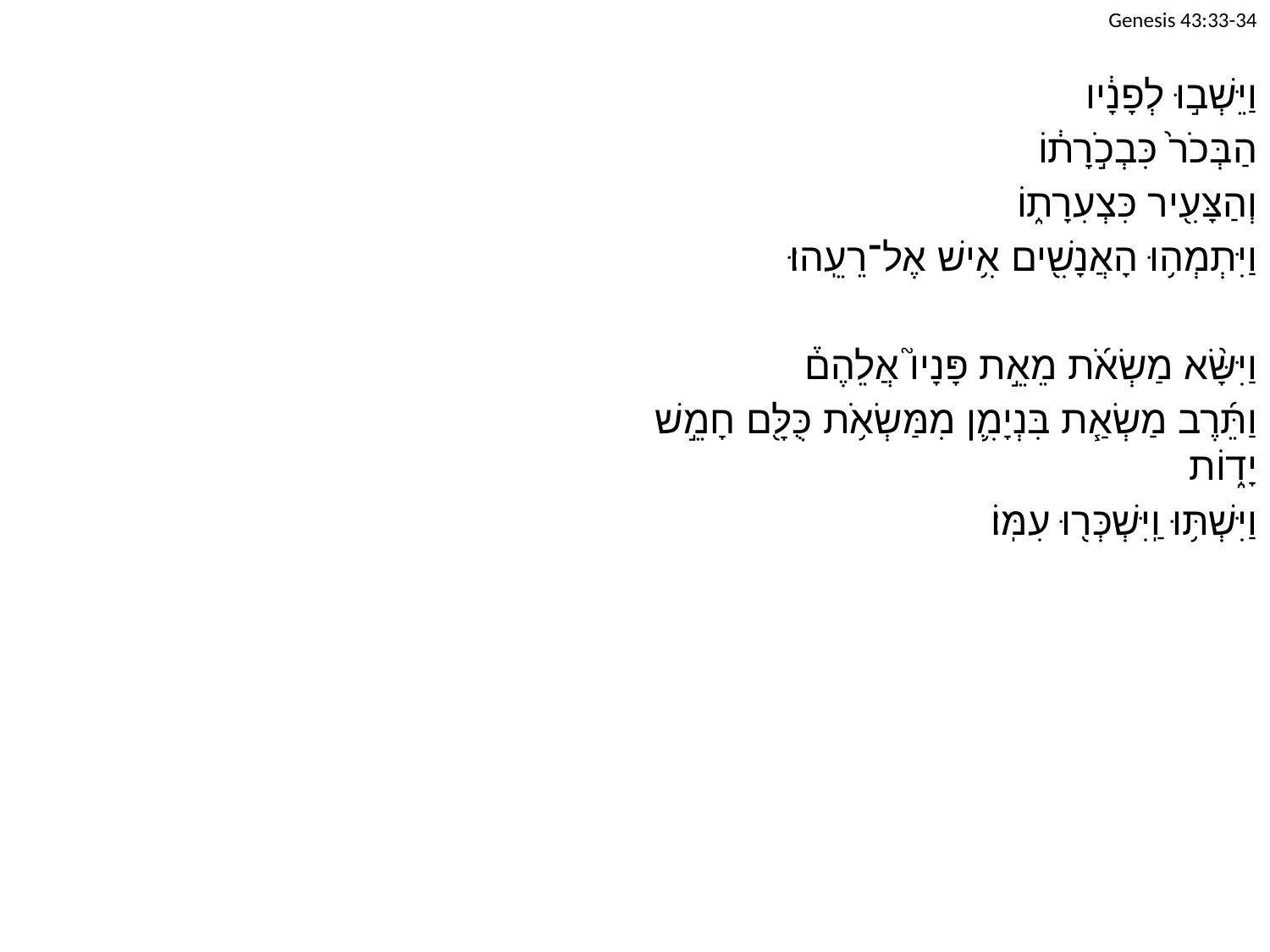

Genesis 43:33-34
וַיֵּשְׁב֣וּ לְפָנָ֔יו
	הַבְּכֹר֙ כִּבְכֹ֣רָת֔וֹ
	וְהַצָּעִ֖יר כִּצְעִרָת֑וֹ
וַיִּתְמְה֥וּ הָאֲנָשִׁ֖ים אִ֥ישׁ אֶל־רֵעֵֽהוּ׃

וַיִּשָּׂ֨א מַשְׂאֹ֜ת מֵאֵ֣ת פָּנָיו֮ אֲלֵהֶם֒
וַתֵּ֜רֶב מַשְׂאַ֧ת בִּנְיָמִ֛ן מִמַּשְׂאֹ֥ת כֻּלָּ֖ם חָמֵ֣שׁ יָד֑וֹת
וַיִּשְׁתּ֥וּ וַֽיִּשְׁכְּר֖וּ עִמּֽוֹ׃